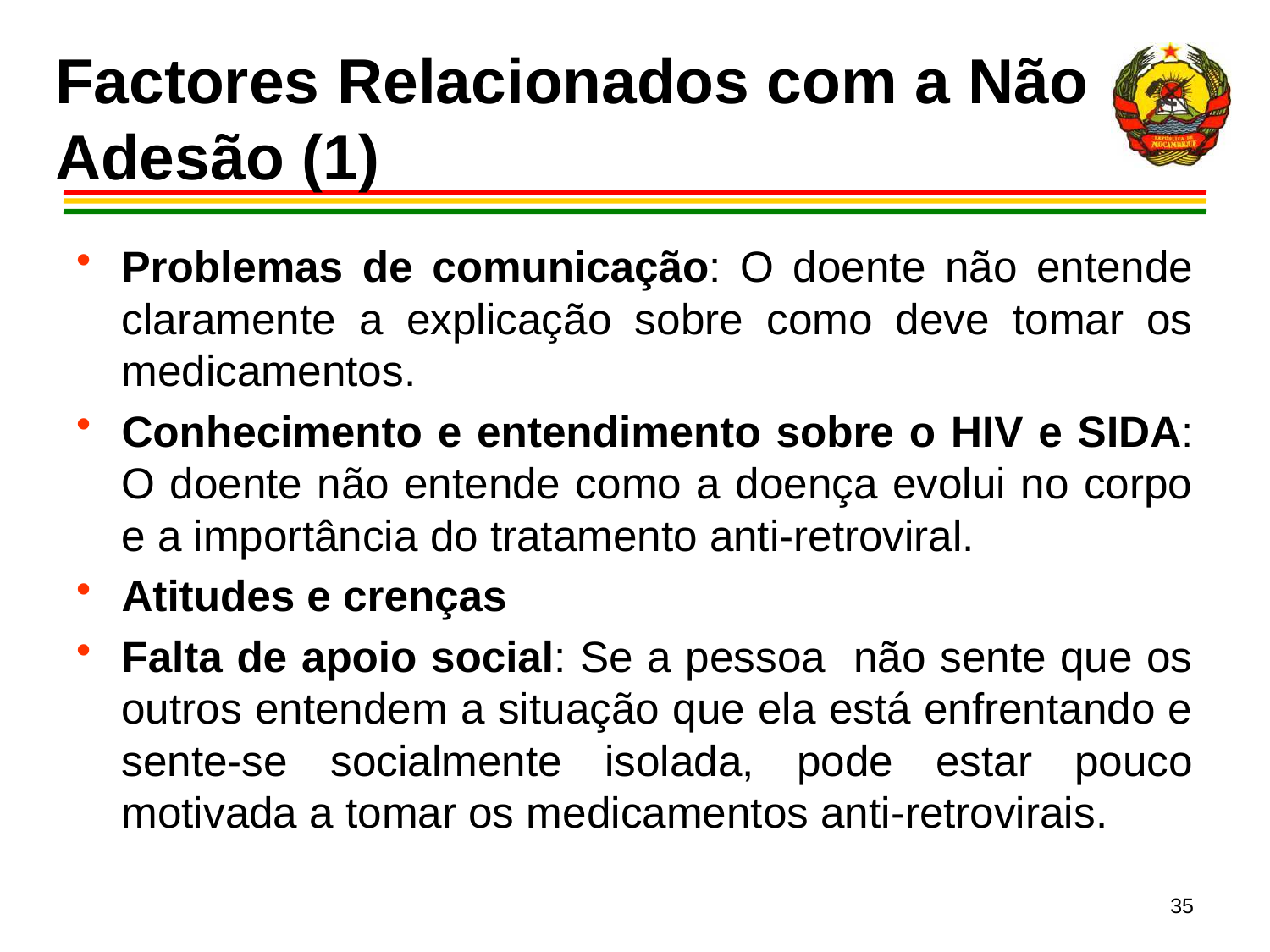

# Factores Relacionados com a Não Adesão (1)
Problemas de comunicação: O doente não entende claramente a explicação sobre como deve tomar os medicamentos.
Conhecimento e entendimento sobre o HIV e SIDA: O doente não entende como a doença evolui no corpo e a importância do tratamento anti-retroviral.
Atitudes e crenças
Falta de apoio social: Se a pessoa  não sente que os outros entendem a situação que ela está enfrentando e sente-se socialmente isolada, pode estar pouco motivada a tomar os medicamentos anti-retrovirais.